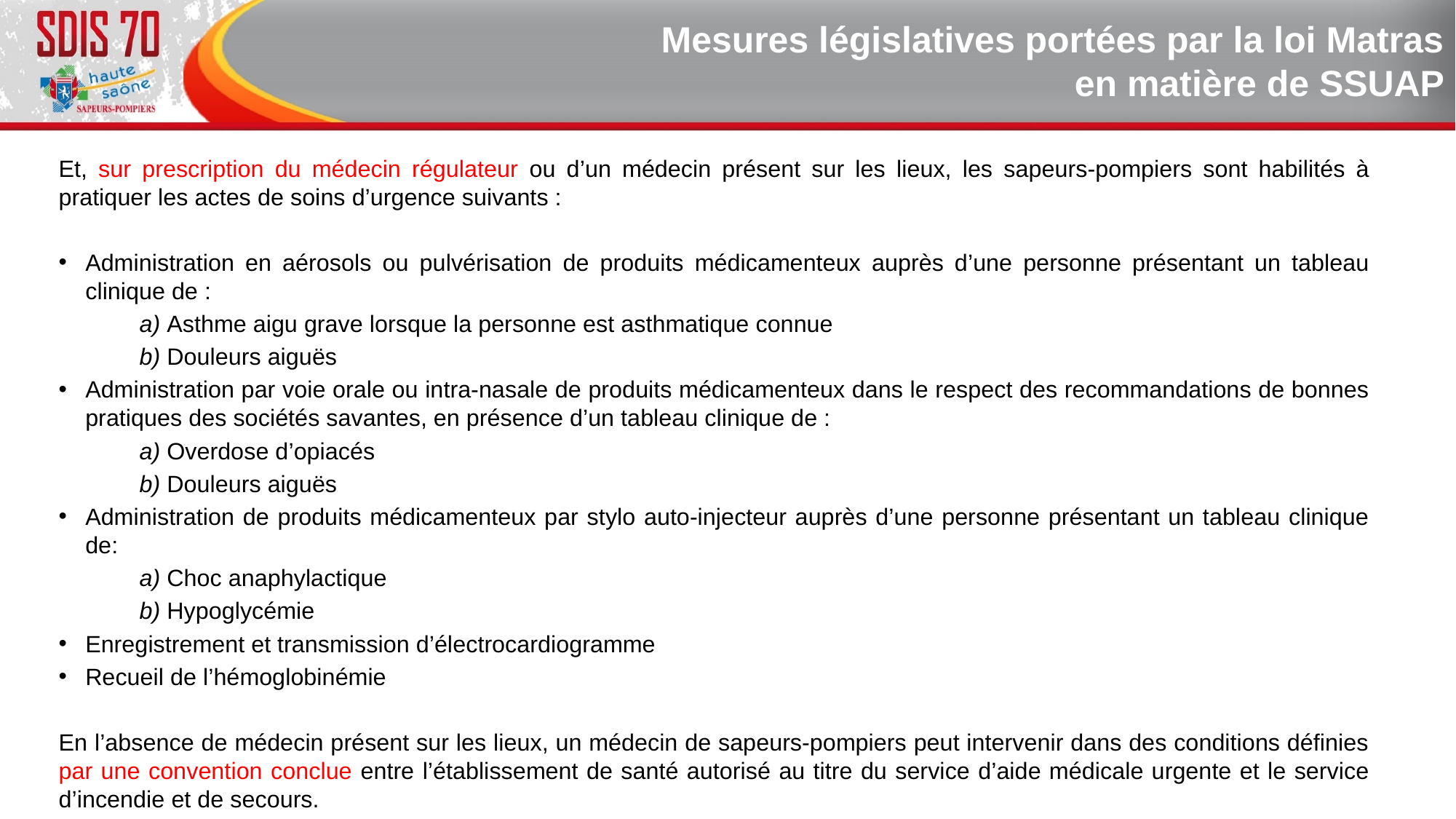

# Mesures législatives portées par la loi Matras en matière de SSUAP
Et, sur prescription du médecin régulateur ou d’un médecin présent sur les lieux, les sapeurs-pompiers sont habilités à pratiquer les actes de soins d’urgence suivants :

Administration en aérosols ou pulvérisation de produits médicamenteux auprès d’une personne présentant un tableau clinique de :
 	a) Asthme aigu grave lorsque la personne est asthmatique connue
 	b) Douleurs aiguës
Administration par voie orale ou intra-nasale de produits médicamenteux dans le respect des recommandations de bonnes pratiques des sociétés savantes, en présence d’un tableau clinique de :
	a) Overdose d’opiacés
 	b) Douleurs aiguës
Administration de produits médicamenteux par stylo auto-injecteur auprès d’une personne présentant un tableau clinique de:
 	a) Choc anaphylactique
 	b) Hypoglycémie
Enregistrement et transmission d’électrocardiogramme
Recueil de l’hémoglobinémie

En l’absence de médecin présent sur les lieux, un médecin de sapeurs-pompiers peut intervenir dans des conditions définies par une convention conclue entre l’établissement de santé autorisé au titre du service d’aide médicale urgente et le service d’incendie et de secours.